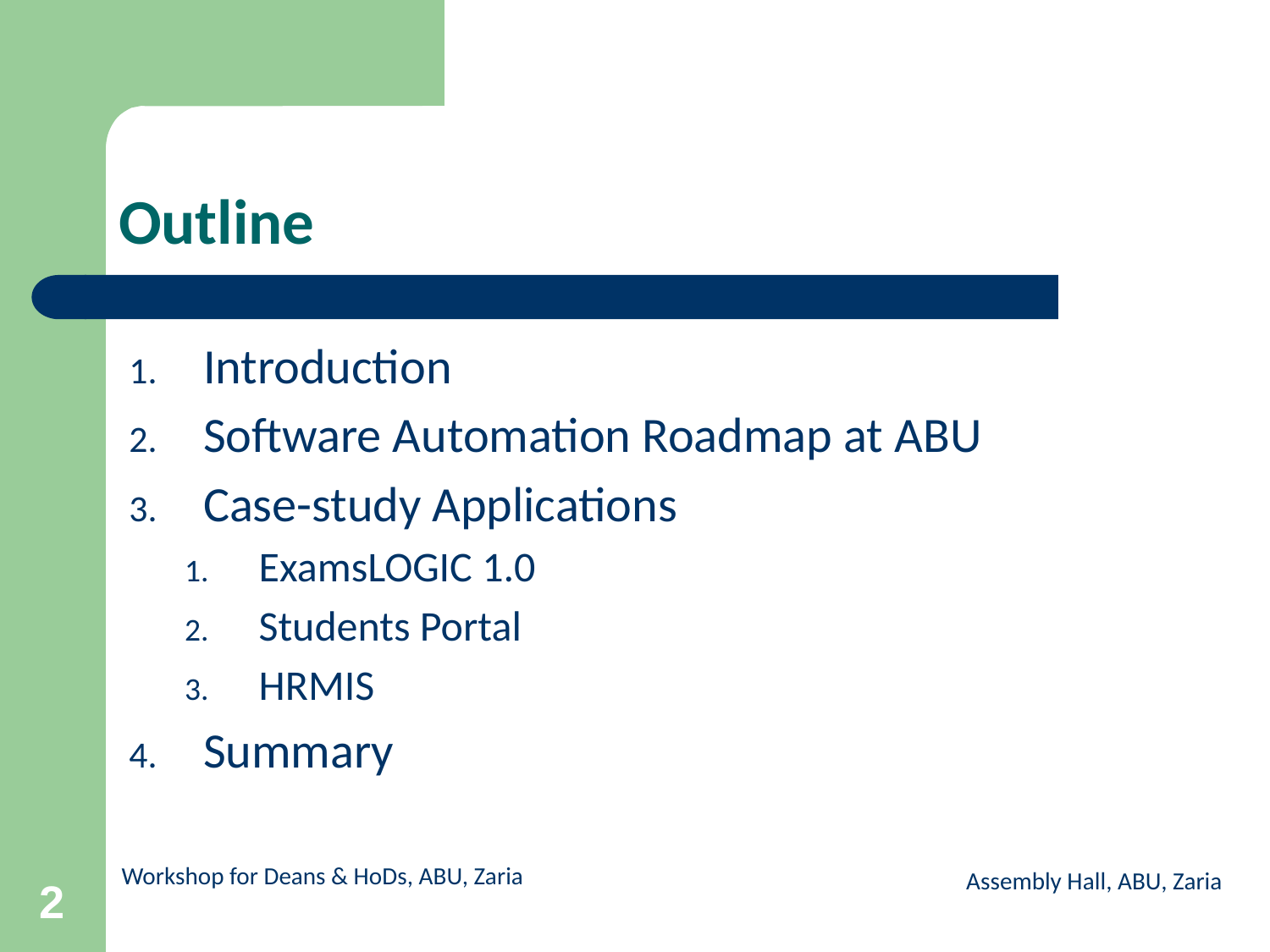

# Outline
Introduction
Software Automation Roadmap at ABU
Case-study Applications
ExamsLOGIC 1.0
Students Portal
HRMIS
Summary

Assembly Hall, ABU, Zaria
2
Workshop for Deans & HoDs, ABU, Zaria